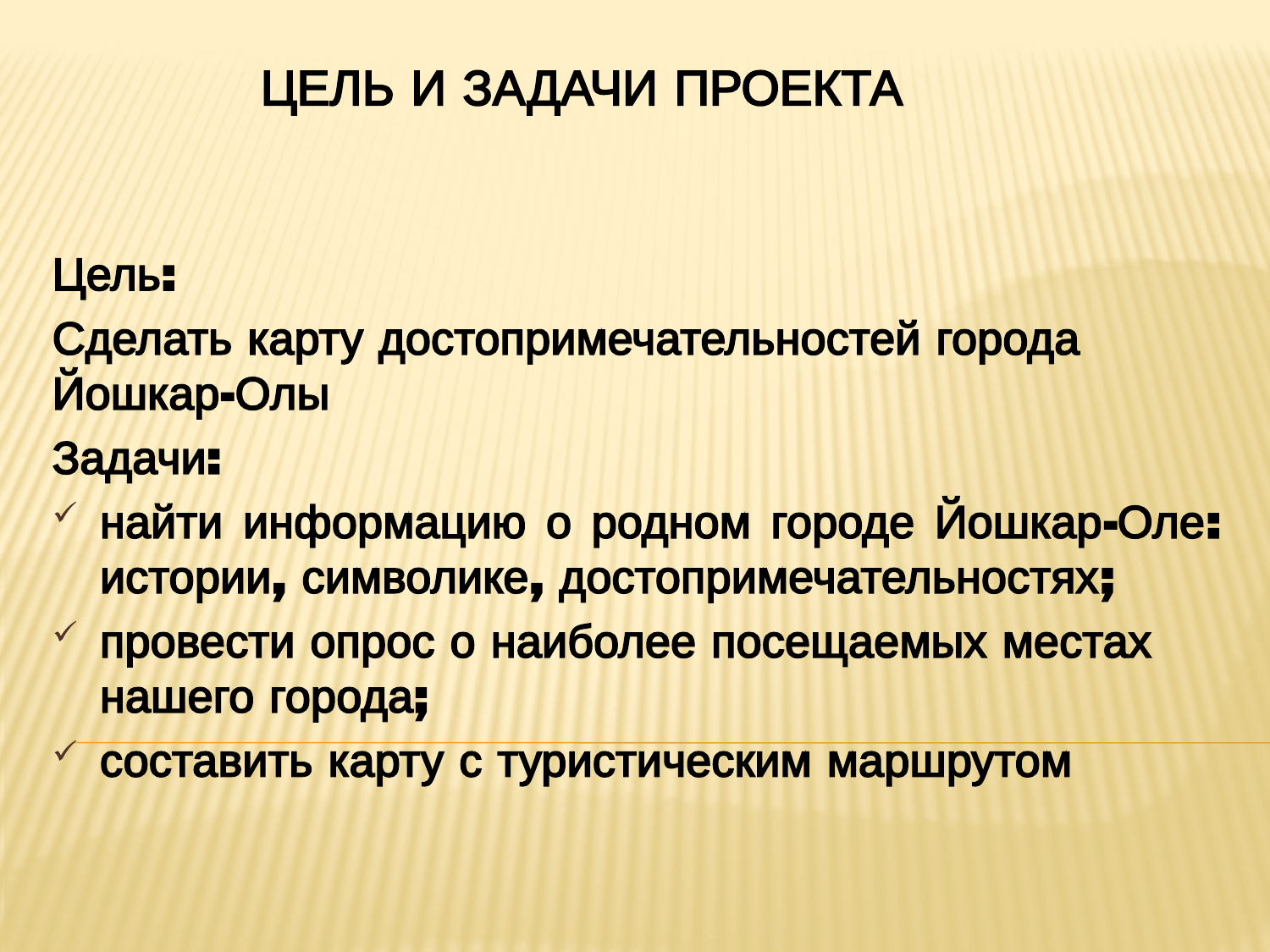

# Цель и задачи проекта

Цель:
Сделать карту достопримечательностей города Йошкар-Олы
Задачи:
найти информацию о родном городе Йошкар-Оле: истории, символике, достопримечательностях;
провести опрос о наиболее посещаемых местах нашего города;
составить карту с туристическим маршрутом